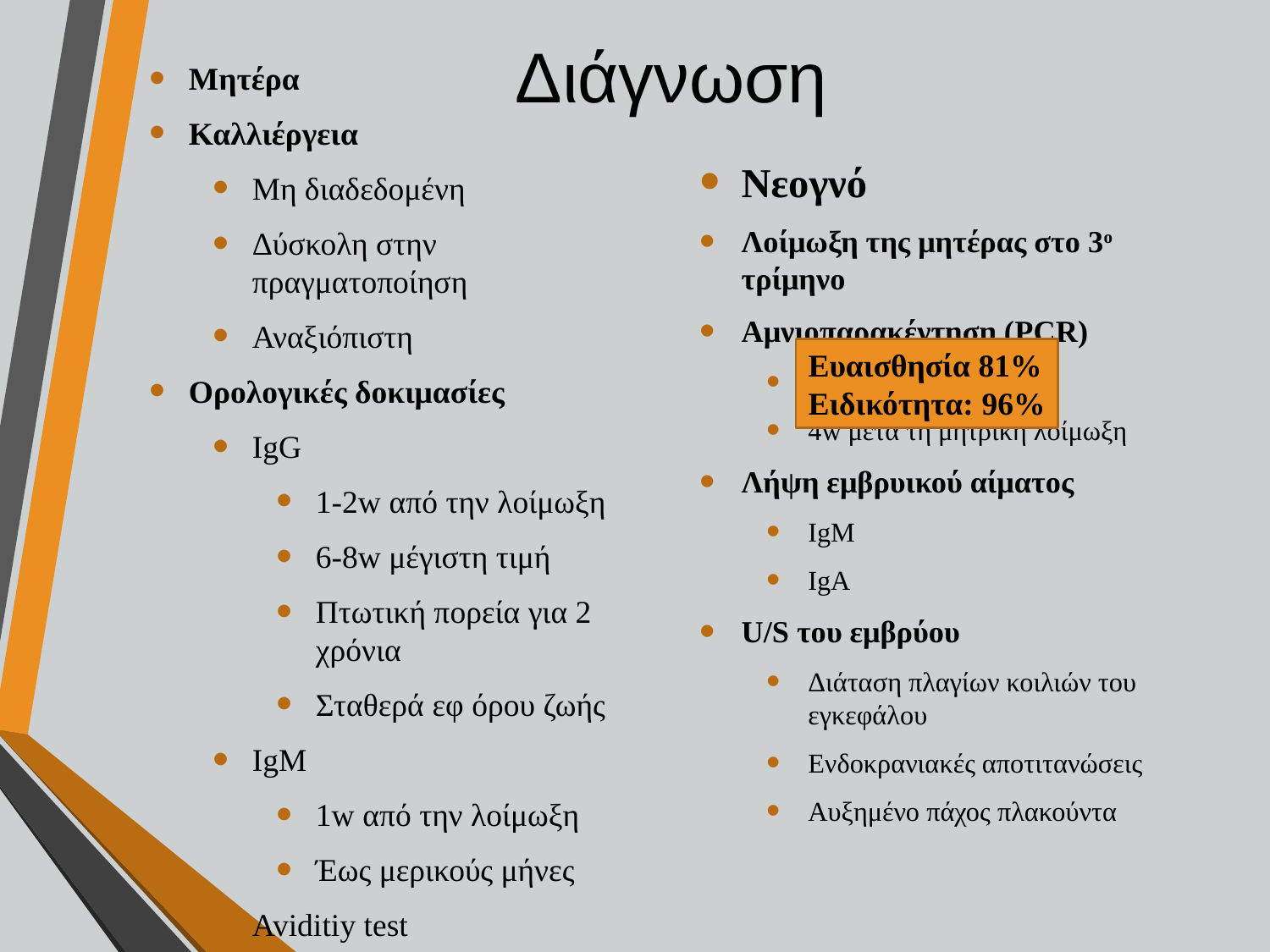

# Διάγνωση
Μητέρα
Καλλιέργεια
Μη διαδεδομένη
Δύσκολη στην πραγματοποίηση
Αναξιόπιστη
Ορολογικές δοκιμασίες
IgG
1-2w από την λοίμωξη
6-8w μέγιστη τιμή
Πτωτική πορεία για 2 χρόνια
Σταθερά εφ όρου ζωής
IgM
1w από την λοίμωξη
Έως μερικούς μήνες
Aviditiy test
Νεογνό
Λοίμωξη της μητέρας στο 3ο τρίμηνο
Αμνιοπαρακέντηση (PCR)
2ο τρίμηνο
4w μετά τη μητρική λοίμωξη
Λήψη εμβρυικού αίματος
IgM
IgA
U/S του εμβρύου
Διάταση πλαγίων κοιλιών του εγκεφάλου
Ενδοκρανιακές αποτιτανώσεις
Αυξημένο πάχος πλακούντα

Ευαισθησία 81%
Ειδικότητα: 96%